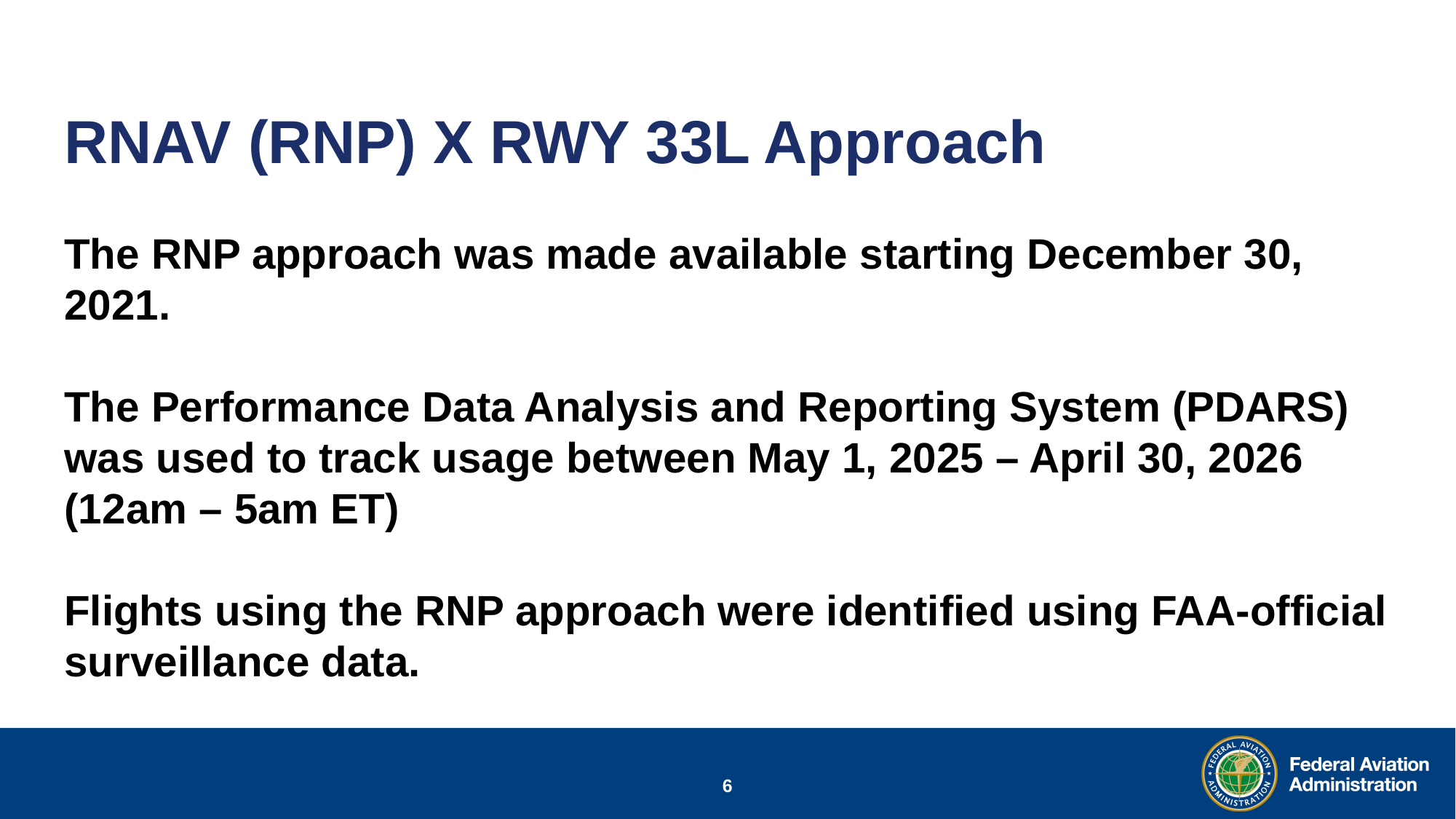

The RNP approach was made available starting December 30, 2021

The Performance Data Analysis and Reporting System (PDARS) was used to track usage between May 1, 2025 – April 30, 2026 (12am – 5am ET)

Flights using the RNP approach were identified using surveillance data.
# RNAV (RNP) X RWY 33L Approach The RNP approach was made available starting December 30, 2021. The Performance Data Analysis and Reporting System (PDARS) was used to track usage between May 1, 2025 – April 30, 2026 (12am – 5am ET) Flights using the RNP approach were identified using FAA-official surveillance data.